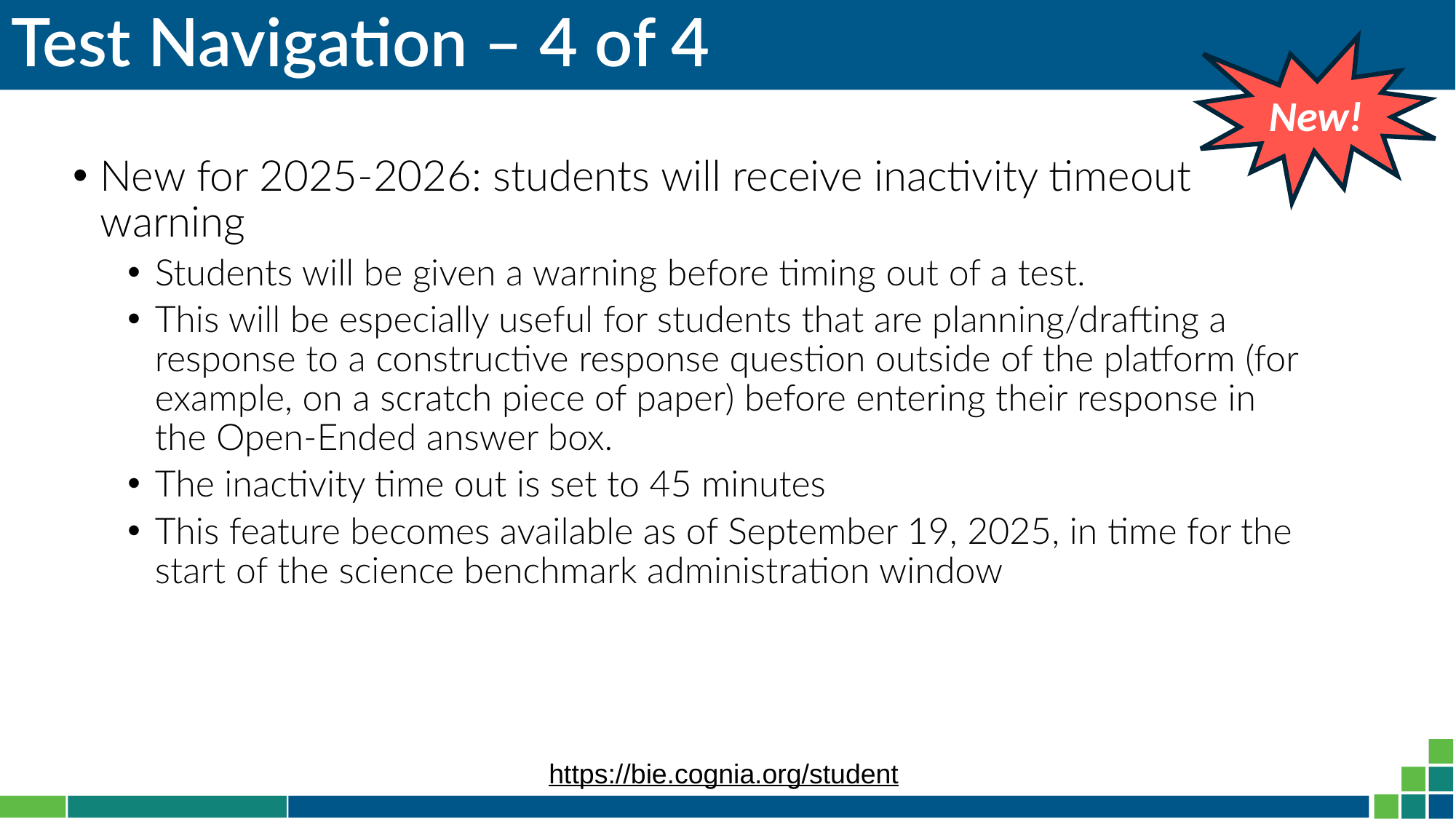

# Test Navigation – 4 of 4
New!
New for 2025-2026: students will receive inactivity timeout warning
Students will be given a warning before timing out of a test.
This will be especially useful for students that are planning/drafting a response to a constructive response question outside of the platform (for example, on a scratch piece of paper) before entering their response in the Open-Ended answer box.
The inactivity time out is set to 45 minutes
This feature becomes available as of September 19, 2025, in time for the  start of the science benchmark administration window
https://bie.cognia.org/student